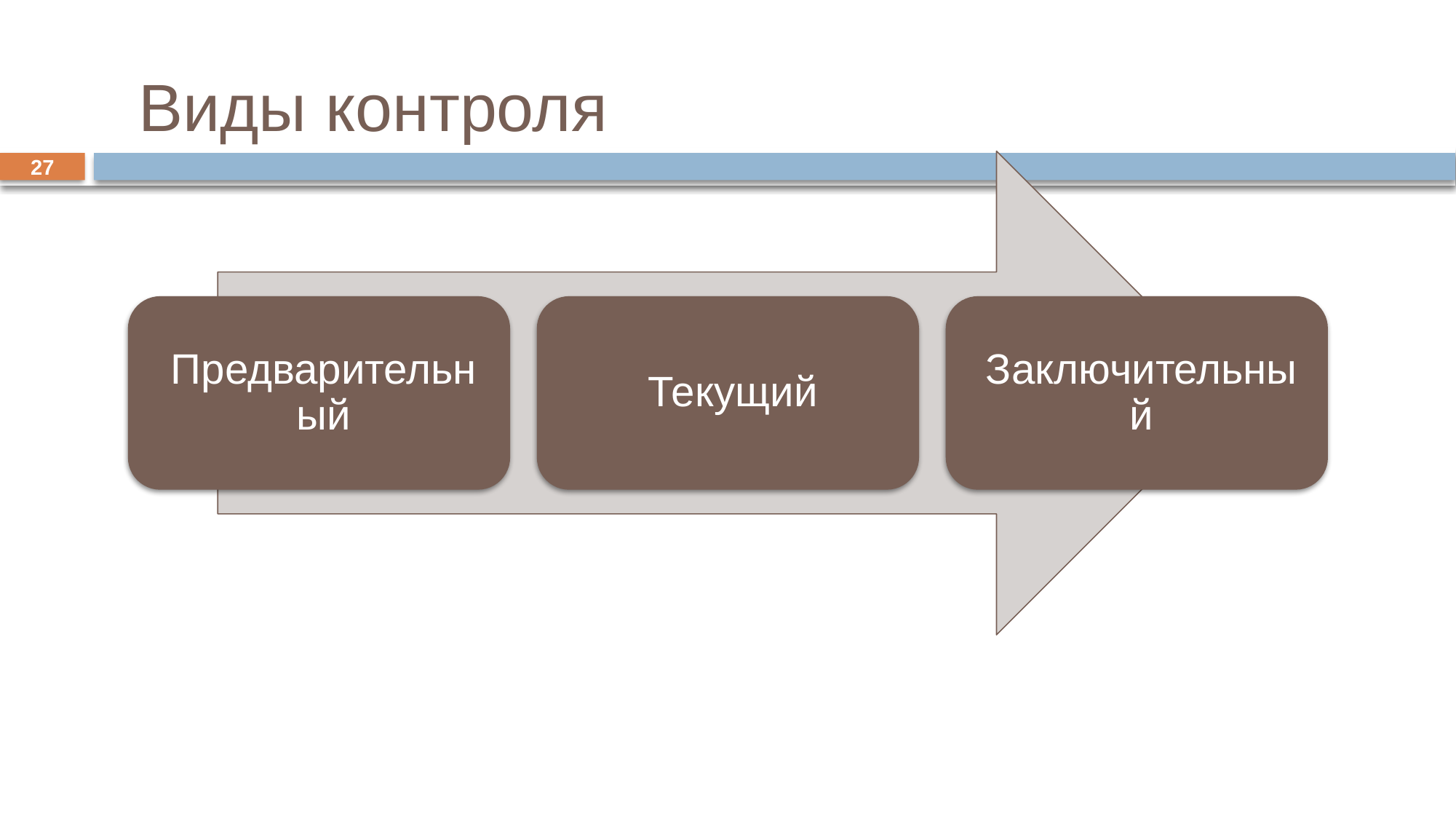

# Виды контроля
Предварительный
Текущий
Заключительный
27